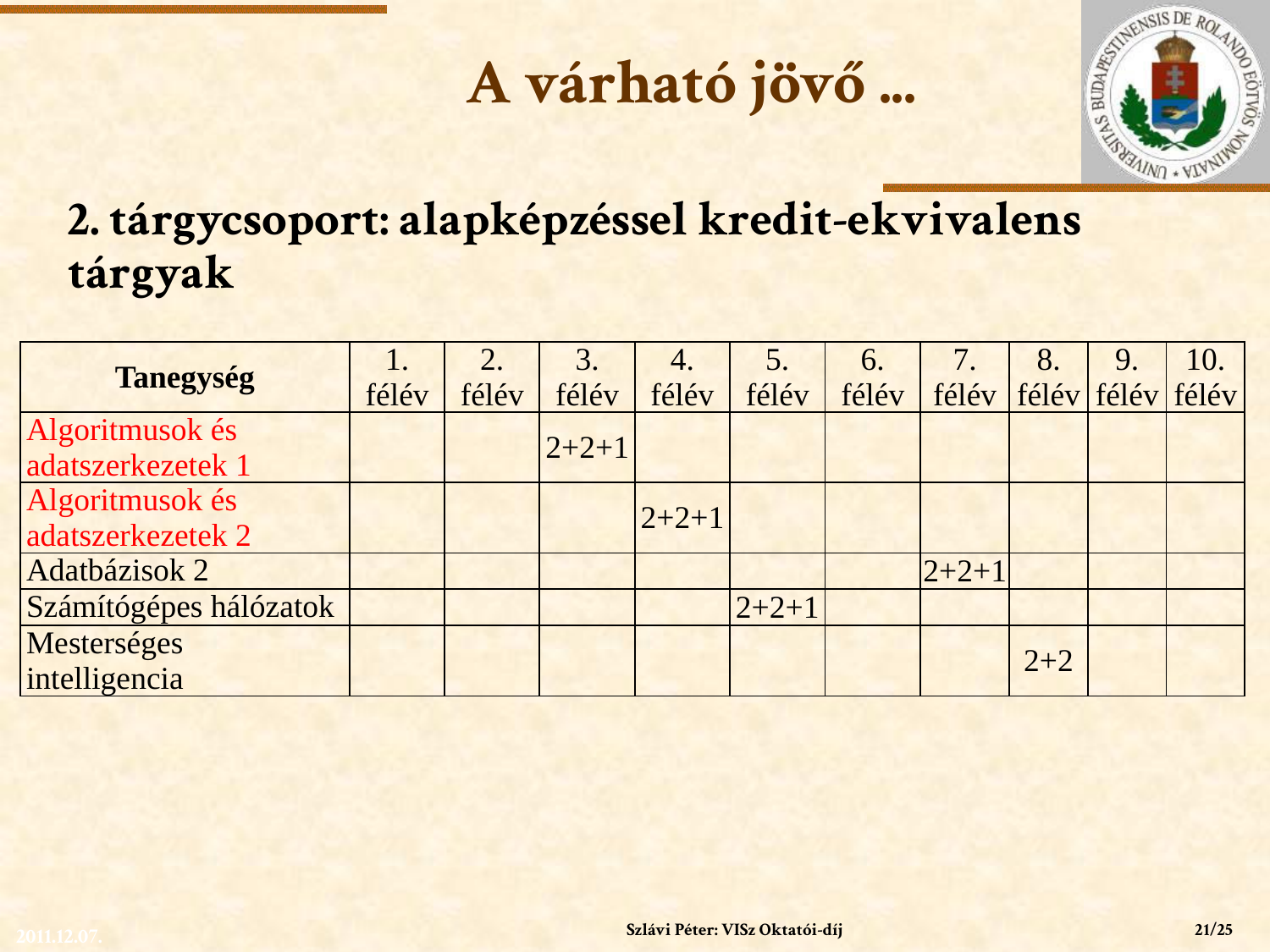

# A várható jövő ...
2. tárgycsoport: alapképzéssel kredit-ekvivalens tárgyak
| Tanegység | 1. félév | 2. félév | 3. félév | 4. félév | 5. félév | 6. félév | 7. félév | 8. félév | 9. félév | 10. félév |
| --- | --- | --- | --- | --- | --- | --- | --- | --- | --- | --- |
| Algoritmusok és adatszerkezetek 1 |  |  | 2+2+1 |  |  |  |  |  |  |  |
| Algoritmusok és adatszerkezetek 2 |  |  |  | 2+2+1 |  |  |  |  |  |  |
| Adatbázisok 2 |  |  |  |  |  |  | 2+2+1 |  |  |  |
| Számítógépes hálózatok |  |  |  |  | 2+2+1 |  |  |  |  |  |
| Mesterséges intelligencia |  |  |  |  |  |  |  | 2+2 |  |  |
Szlávi Péter: VISz Oktatói-díj
21/25
2011.12.07.